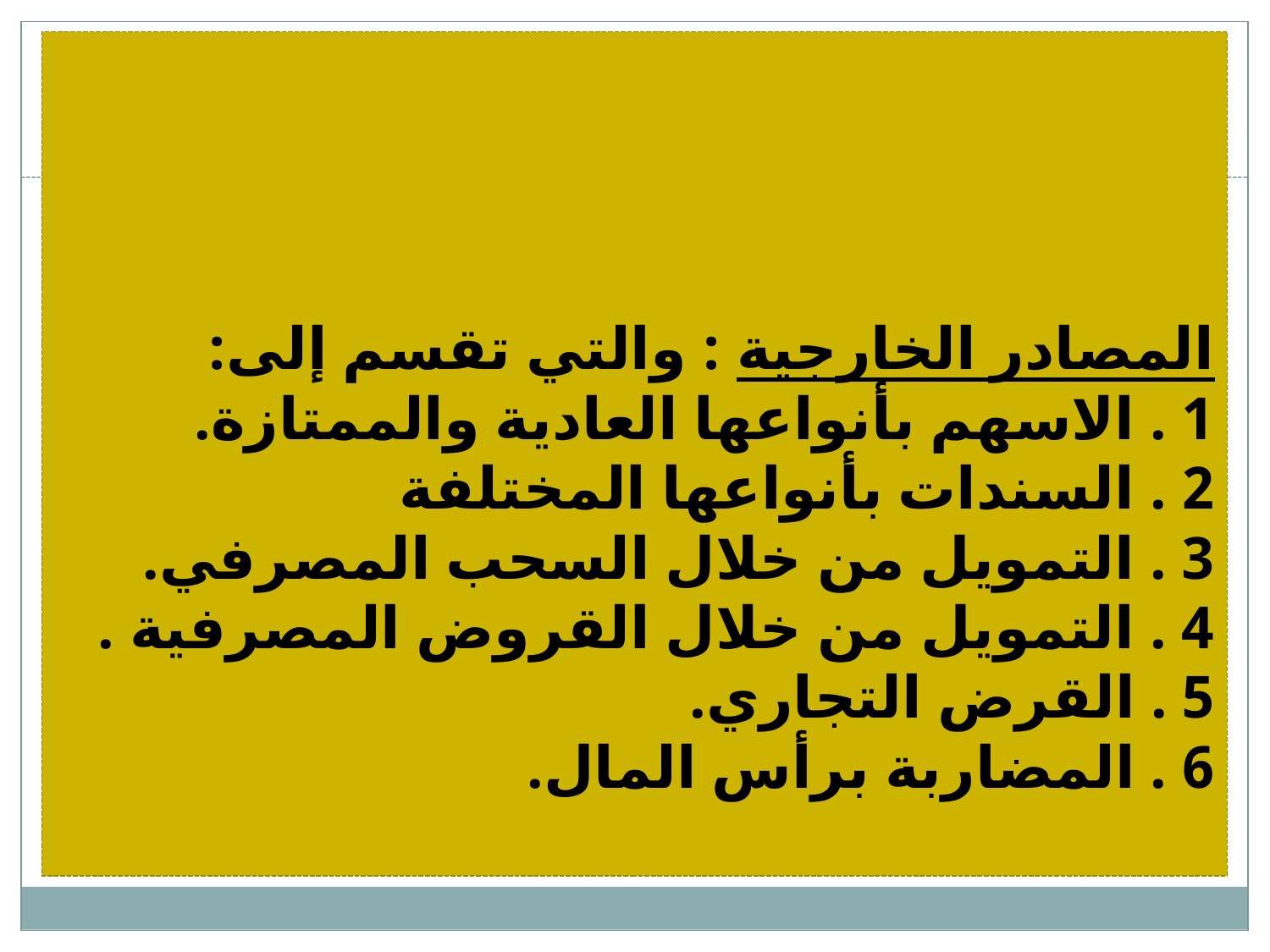

# المصادر الخارجية : والتي تقسم إلى: 1 . الاسهم بأنواعها العادية والممتازة. 2 . السندات بأنواعها المختلفة 3 . التمويل من خلال السحب المصرفي. 4 . التمويل من خلال القروض المصرفية . 5 . القرض التجاري. 6 . المضاربة برأس المال.